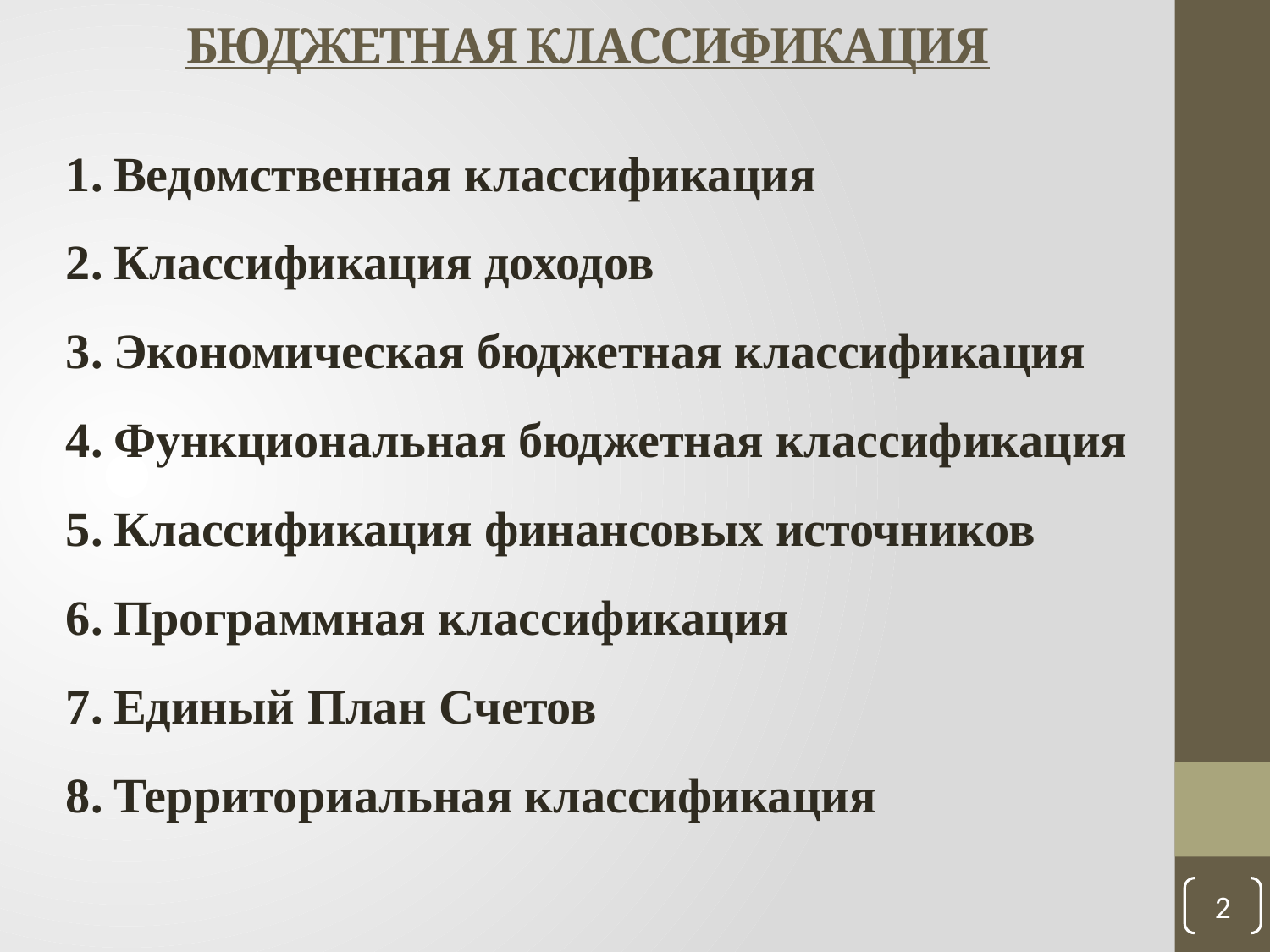

# БЮДЖЕТНАЯ КЛАССИФИКАЦИЯ
Ведомственная классификация
Классификация доходов
Экономическая бюджетная классификация
Функциональная бюджетная классификация
Классификация финансовых источников
Программная классификация
Единый План Счетов
Территориальная классификация
2